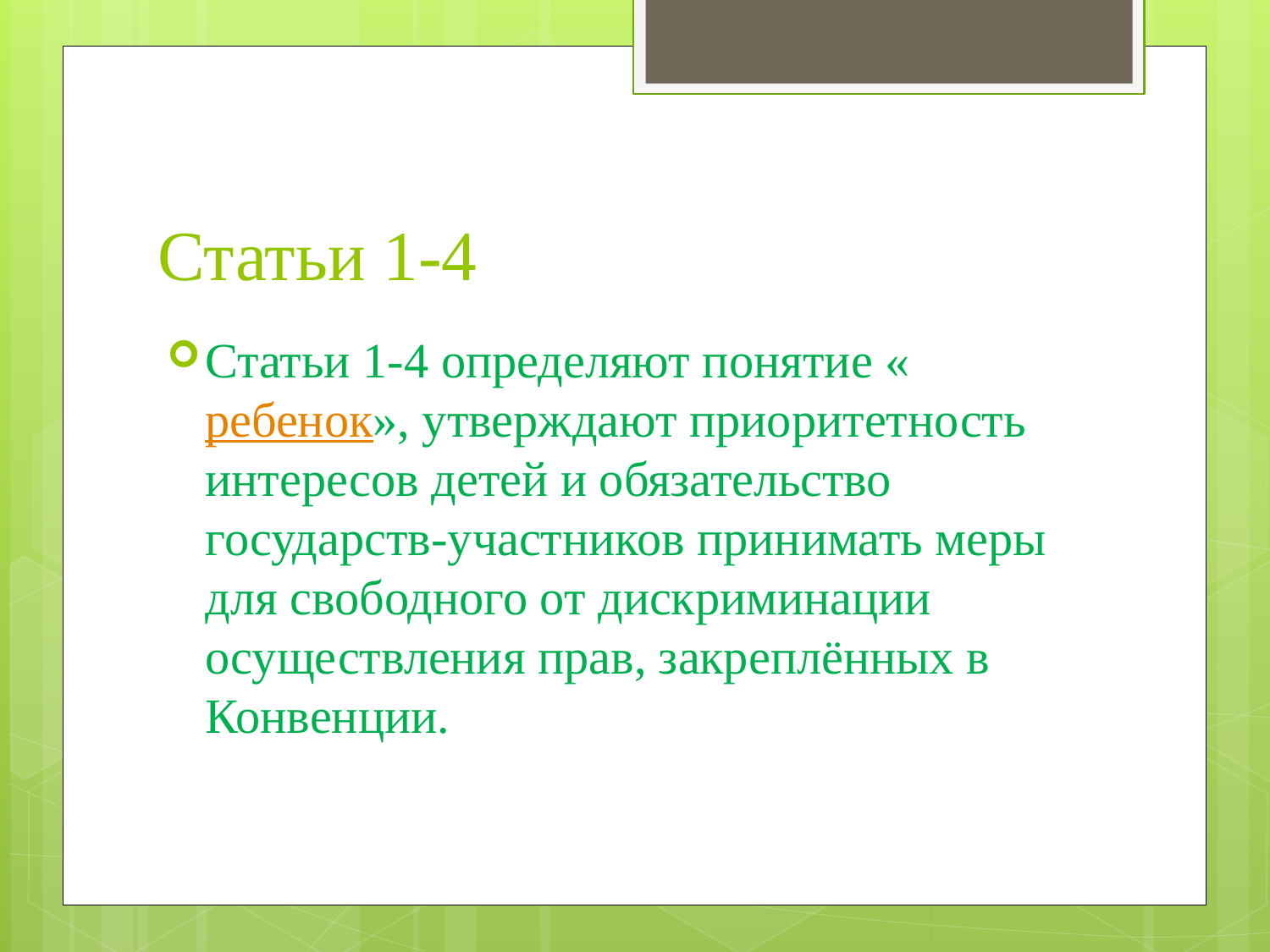

# Статьи 1-4
Статьи 1-4 определяют понятие «ребенок», утверждают приоритетность интересов детей и обязательство государств-участников принимать меры для свободного от дискриминации осуществления прав, закреплённых в Конвенции.